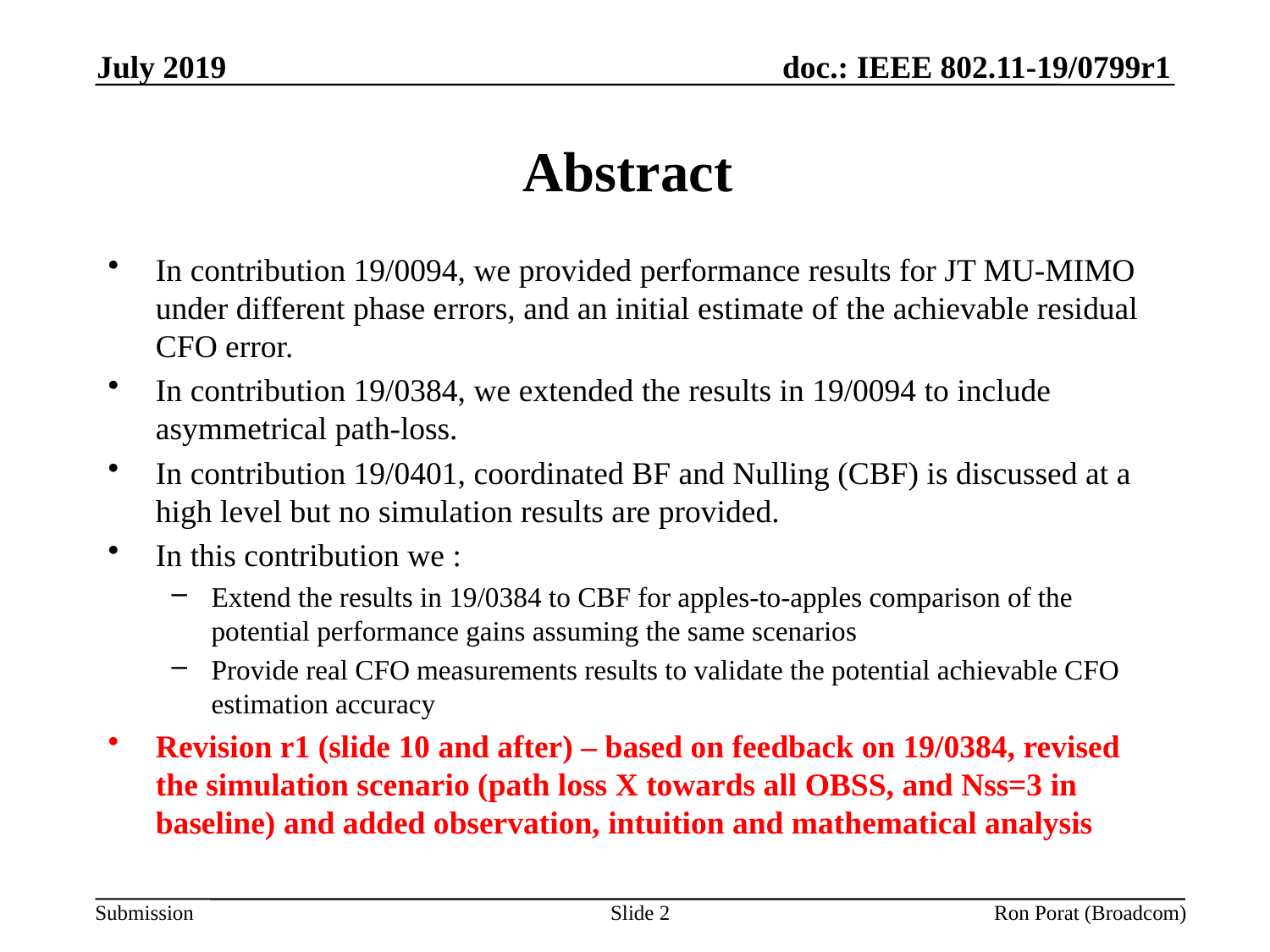

July 2019
# Abstract
In contribution 19/0094, we provided performance results for JT MU-MIMO under different phase errors, and an initial estimate of the achievable residual CFO error.
In contribution 19/0384, we extended the results in 19/0094 to include asymmetrical path-loss.
In contribution 19/0401, coordinated BF and Nulling (CBF) is discussed at a high level but no simulation results are provided.
In this contribution we :
Extend the results in 19/0384 to CBF for apples-to-apples comparison of the potential performance gains assuming the same scenarios
Provide real CFO measurements results to validate the potential achievable CFO estimation accuracy
Revision r1 (slide 10 and after) – based on feedback on 19/0384, revised the simulation scenario (path loss X towards all OBSS, and Nss=3 in baseline) and added observation, intuition and mathematical analysis
Slide 2
Ron Porat (Broadcom)